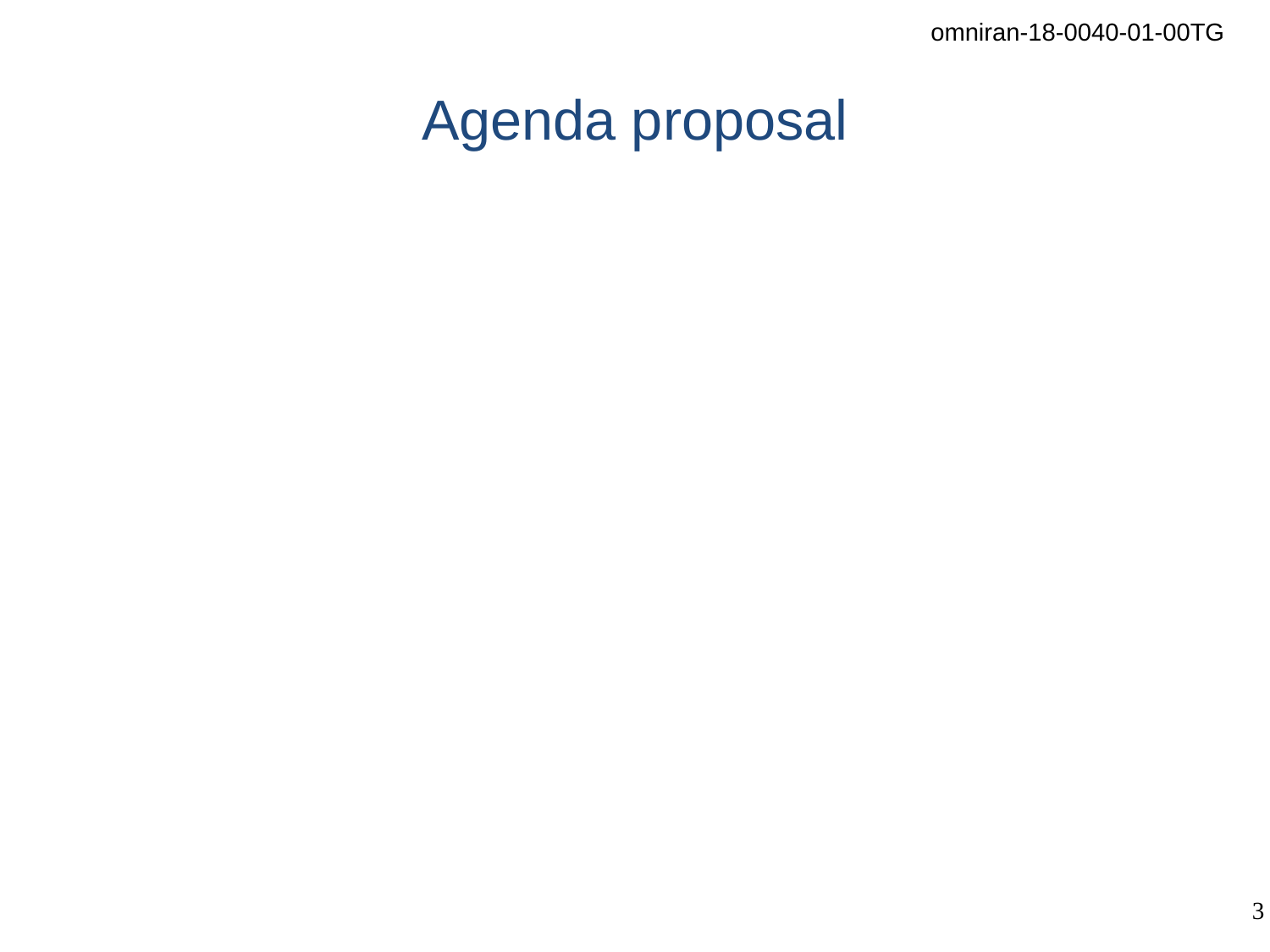

# Agenda proposal

Minutes
Reports
Open issues of implementation of remedies to P802.1CF
Review and completion of documentation of proposed disposition of P802.1CF
Final review of P802.1CF-D2.0 in preparation of WG ballot
P802.1CF-D2.0 WG ballot procedure
Pittsburgh OmniRAN interim meeting planning
Next meeting
AoB